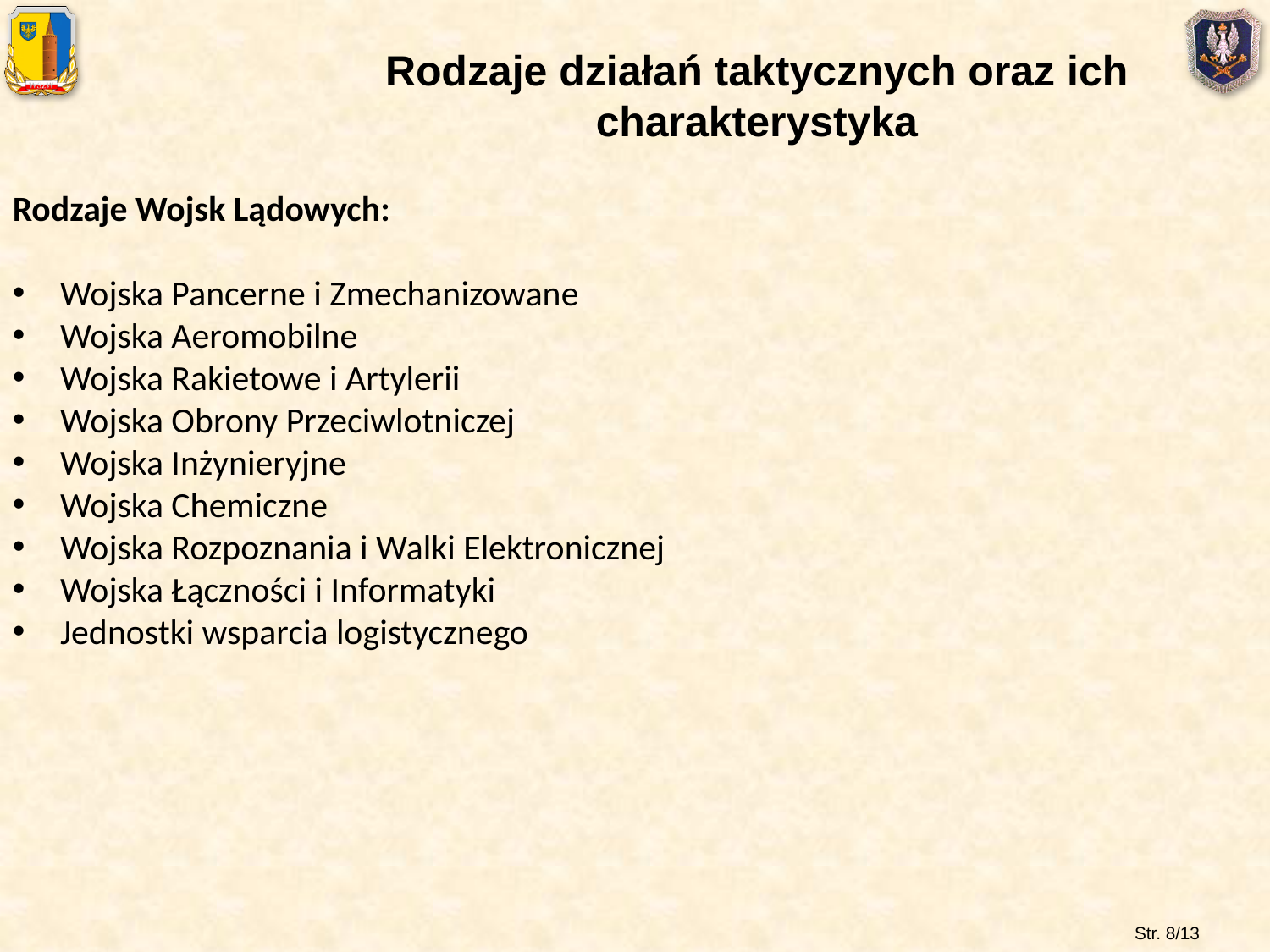

Rodzaje działań taktycznych oraz ich charakterystyka
Rodzaje Wojsk Lądowych:

Wojska Pancerne i Zmechanizowane
Wojska Aeromobilne
Wojska Rakietowe i Artylerii
Wojska Obrony Przeciwlotniczej
Wojska Inżynieryjne
Wojska Chemiczne
Wojska Rozpoznania i Walki Elektronicznej
Wojska Łączności i Informatyki
Jednostki wsparcia logistycznego